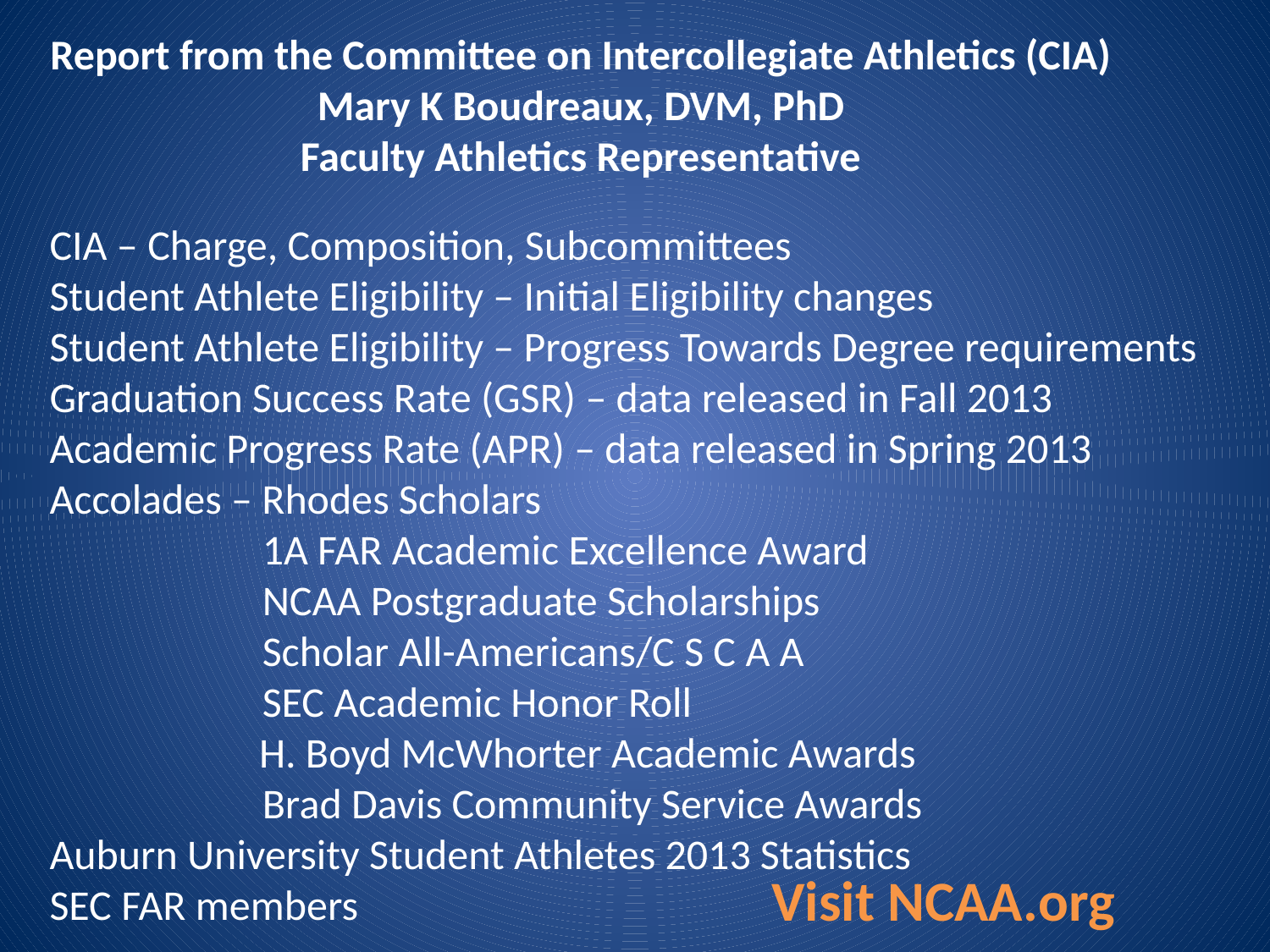

Report from the Committee on Intercollegiate Athletics (CIA)
Mary K Boudreaux, DVM, PhD
Faculty Athletics Representative
CIA – Charge, Composition, Subcommittees
Student Athlete Eligibility – Initial Eligibility changes
Student Athlete Eligibility – Progress Towards Degree requirements
Graduation Success Rate (GSR) – data released in Fall 2013
Academic Progress Rate (APR) – data released in Spring 2013
Accolades – Rhodes Scholars
	         1A FAR Academic Excellence Award
	         NCAA Postgraduate Scholarships
     	         Scholar All-Americans/C S C A A
	         SEC Academic Honor Roll
                      H. Boyd McWhorter Academic Awards
	         Brad Davis Community Service Awards
Auburn University Student Athletes 2013 Statistics
SEC FAR members

Visit NCAA.org